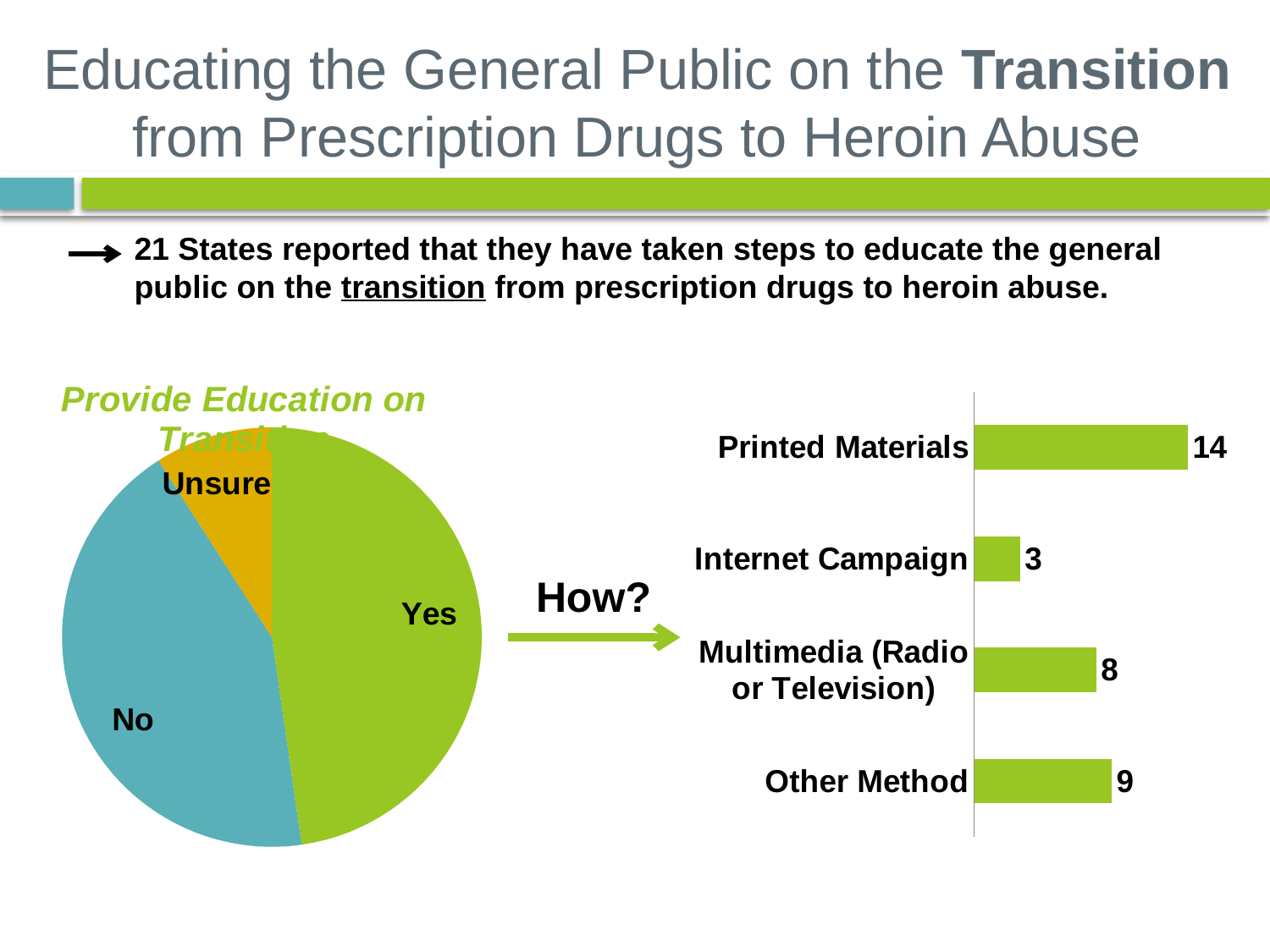

# Educating the General Public on the Transition from Prescription Drugs to Heroin Abuse
21 States reported that they have taken steps to educate the general public on the transition from prescription drugs to heroin abuse.

### Chart: Provide Education on Transition

| Category | Sales |
|---|---|
| Yes | 21.0 |
| No | 19.0 |
| Unsure | 4.0 |

### Chart

| Category | Series 1 |
|---|---|
| Other Method | 9.0 |
| Multimedia (Radio or Television) | 8.0 |
| Internet Campaign | 3.0 |
| Printed Materials | 14.0 |
How?